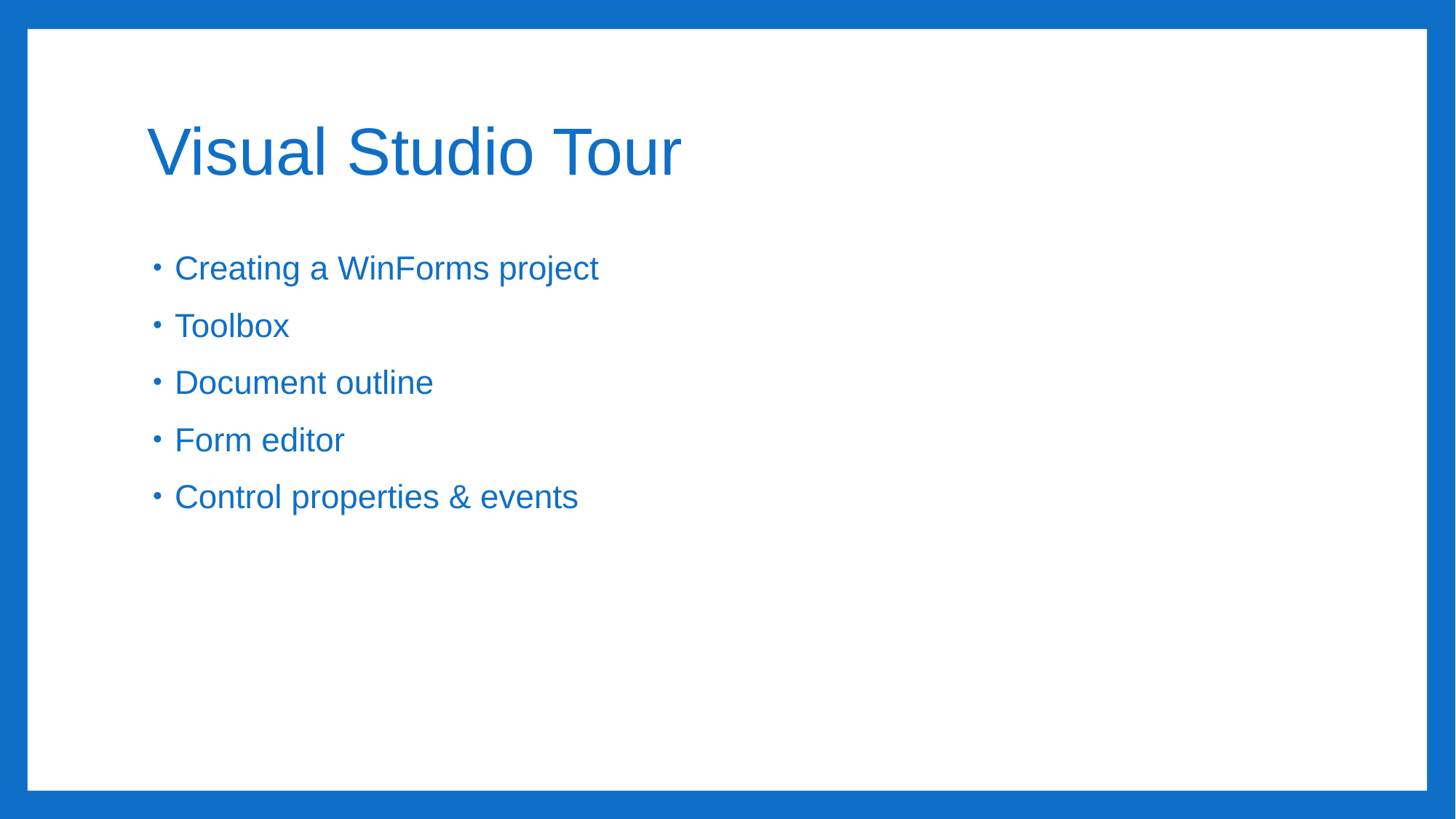

# Visual Studio Tour
Creating a WinForms project
Toolbox
Document outline
Form editor
Control properties & events